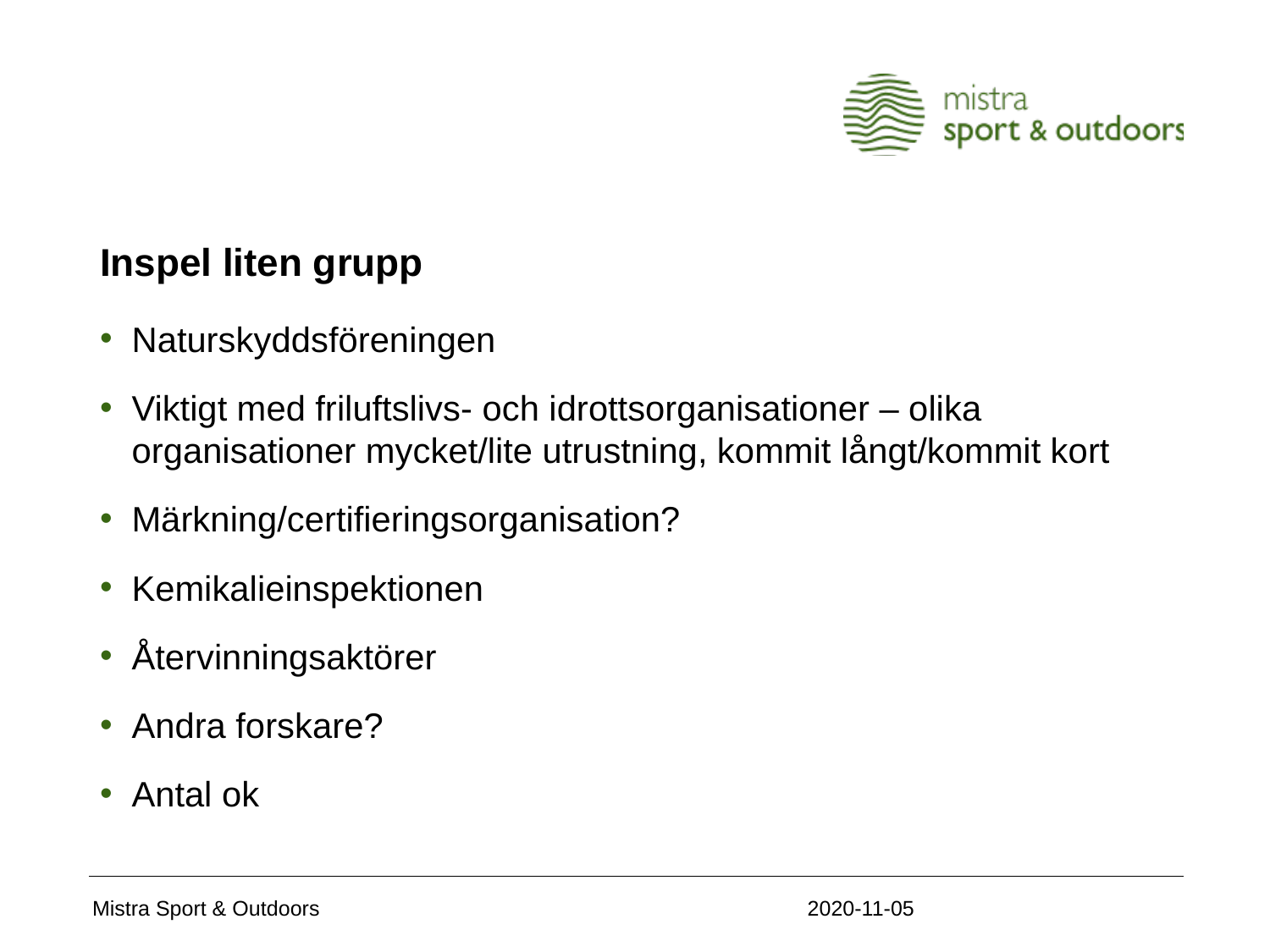

# Inspel liten grupp
Naturskyddsföreningen
Viktigt med friluftslivs- och idrottsorganisationer – olika organisationer mycket/lite utrustning, kommit långt/kommit kort
Märkning/certifieringsorganisation?
Kemikalieinspektionen
Återvinningsaktörer
Andra forskare?
Antal ok

2020-11-05